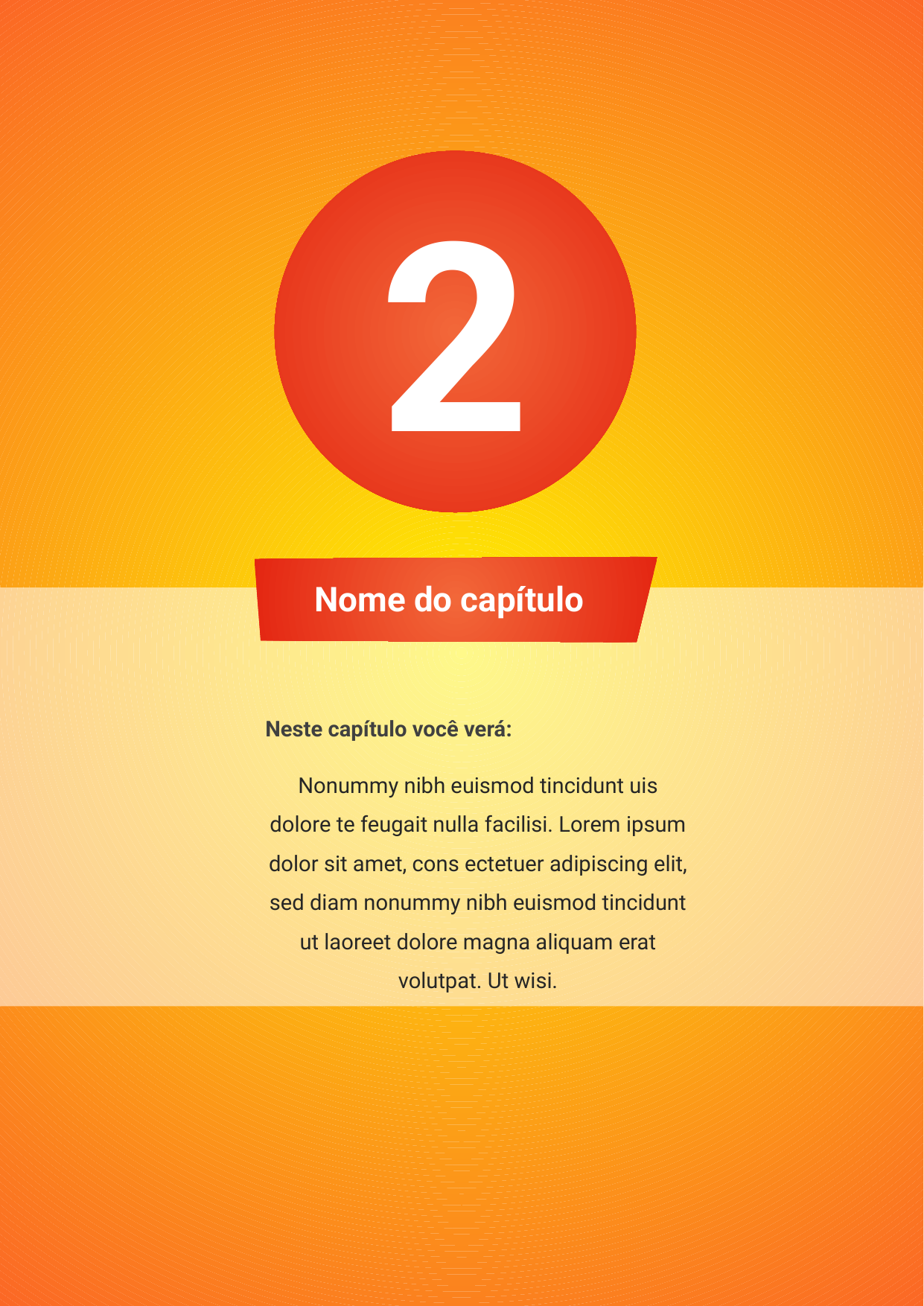

2

Nome do capítulo

Neste capítulo você verá:

Nonummy nibh euismod tincidunt uis dolore te feugait nulla facilisi. Lorem ipsum dolor sit amet, cons ectetuer adipiscing elit, sed diam nonummy nibh euismod tincidunt ut laoreet dolore magna aliquam erat volutpat. Ut wisi.